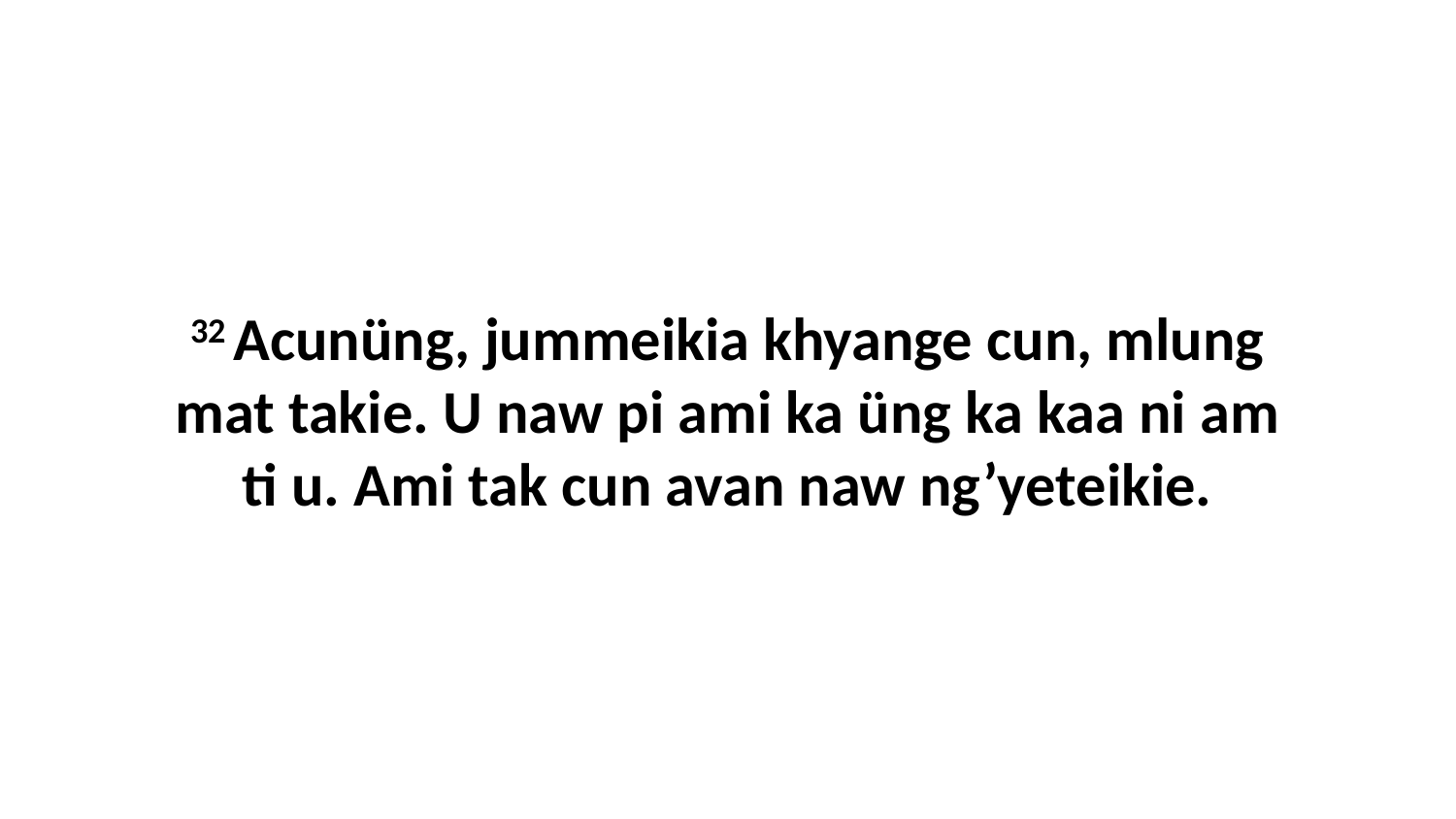

32 Acunüng, jummeikia khyange cun, mlung mat takie. U naw pi ami ka üng ka kaa ni am ti u. Ami tak cun avan naw ng’yeteikie.